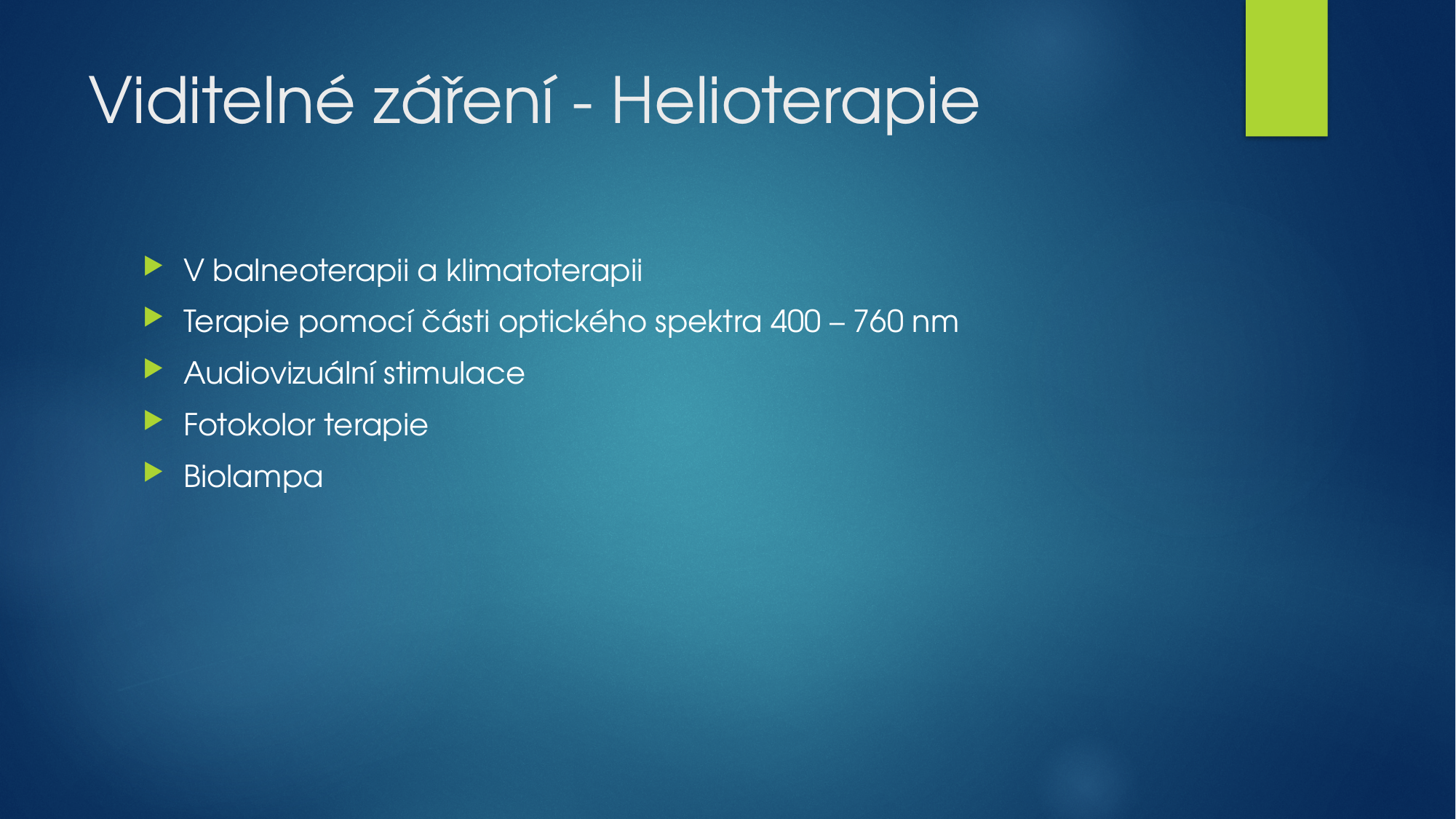

# Viditelné záření - Helioterapie
V balneoterapii a klimatoterapii
Terapie pomocí části optického spektra 400 – 760 nm
Audiovizuální stimulace
Fotokolor terapie
Biolampa